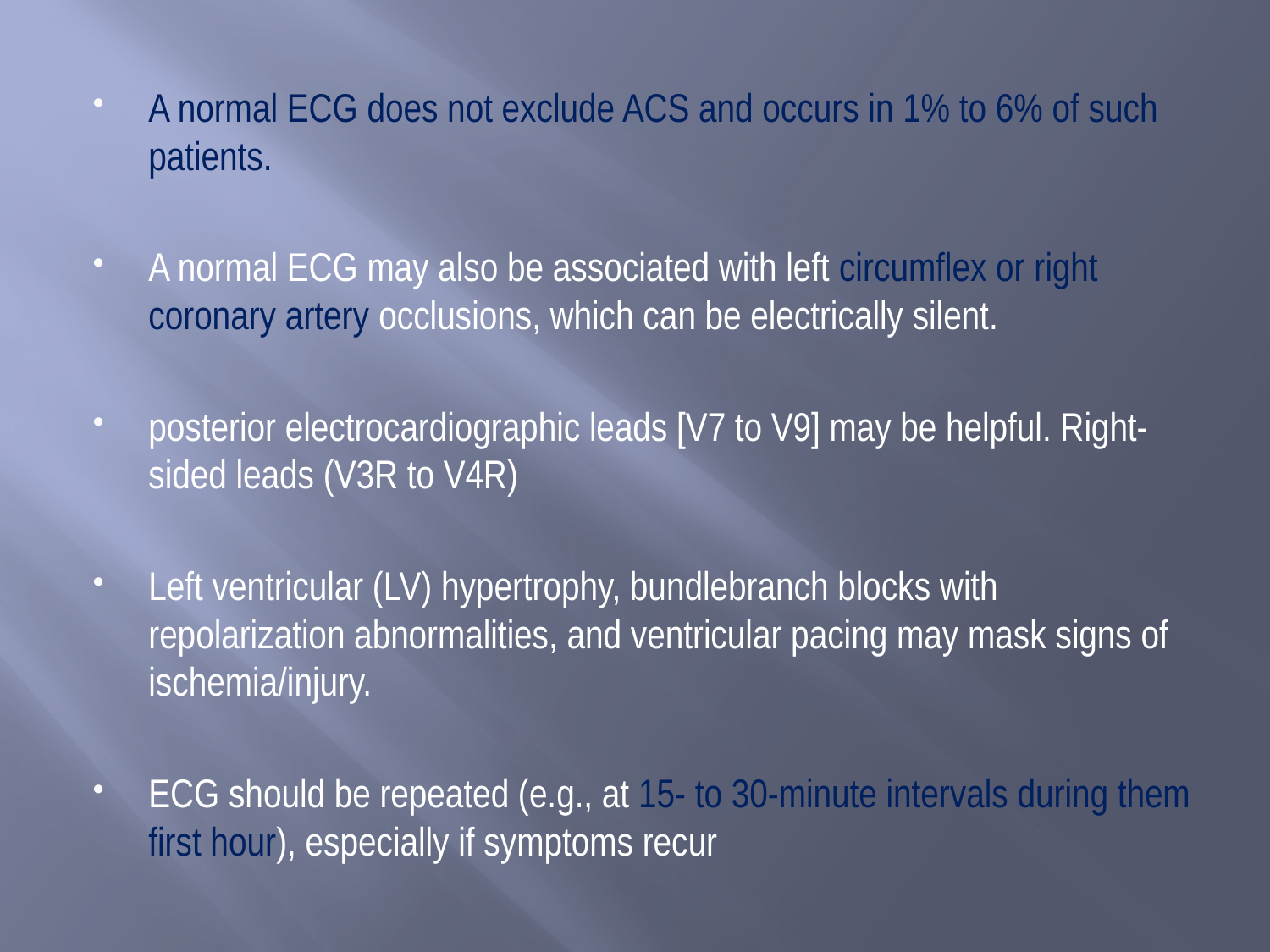

#
A normal ECG does not exclude ACS and occurs in 1% to 6% of such patients.

A normal ECG may also be associated with left circumflex or right coronary artery occlusions, which can be electrically silent.

posterior electrocardiographic leads [V7 to V9] may be helpful. Right-sided leads (V3R to V4R)

Left ventricular (LV) hypertrophy, bundlebranch blocks with repolarization abnormalities, and ventricular pacing may mask signs of ischemia/injury.

ECG should be repeated (e.g., at 15- to 30-minute intervals during them first hour), especially if symptoms recur